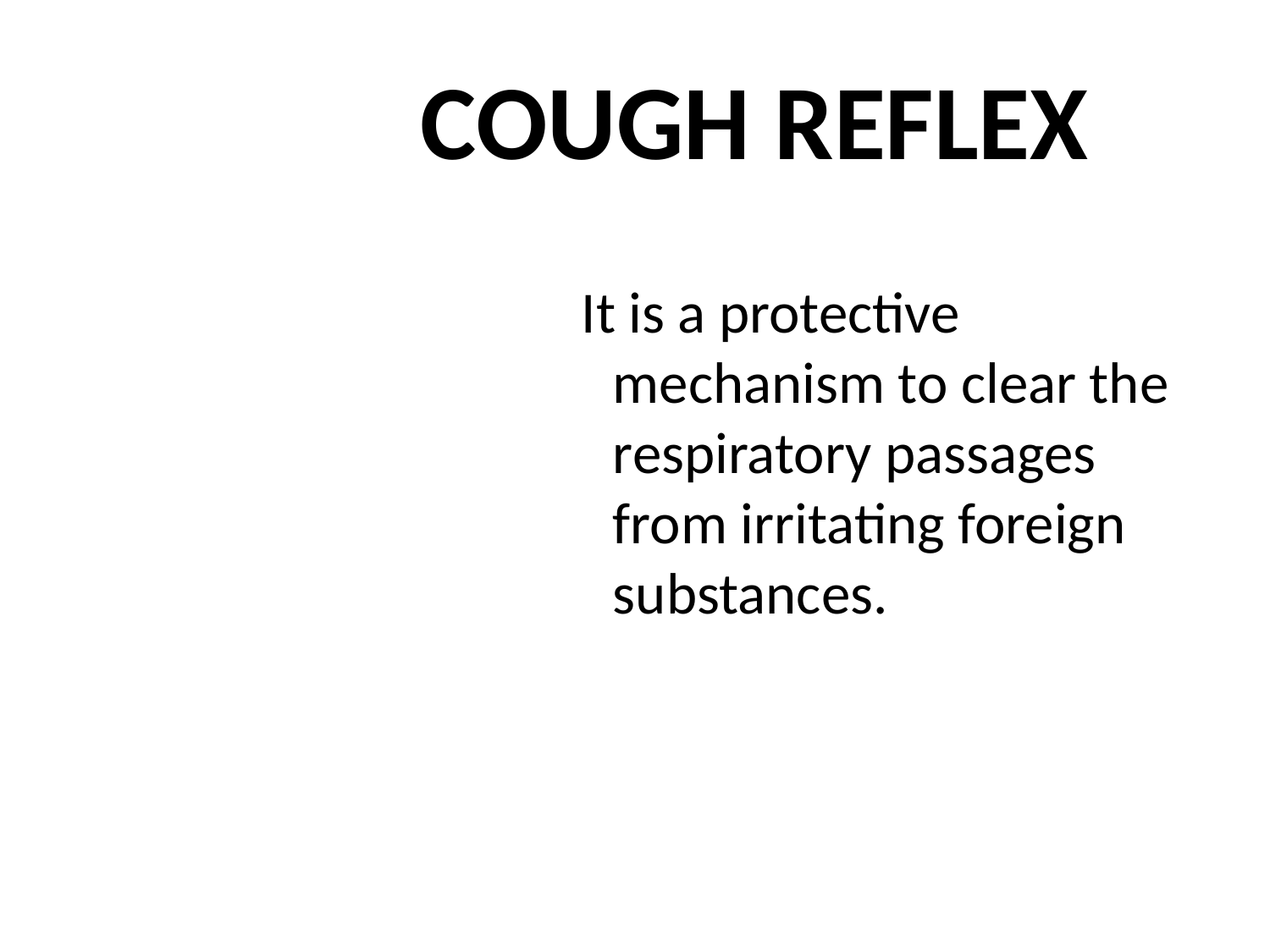

# COUGH REFLEX
It is a protective mechanism to clear the respiratory passages from irritating foreign substances.